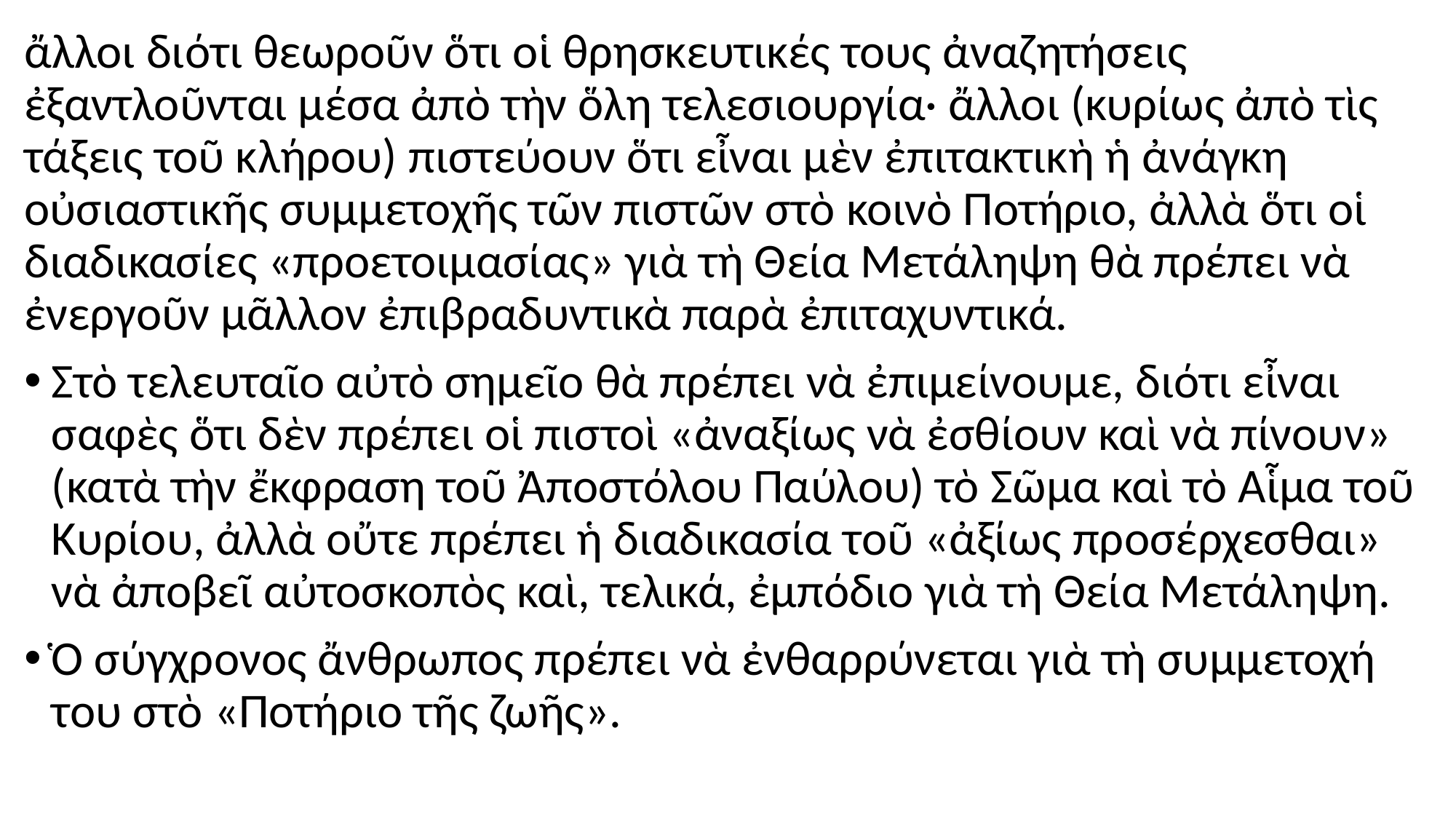

#
ἄλλοι διότι θεωροῦν ὅτι οἱ θρησκευτικές τους ἀναζητήσεις ἐξαντλοῦνται μέσα ἀπὸ τὴν ὅλη τελεσιουργία· ἄλλοι (κυρίως ἀπὸ τὶς τάξεις τοῦ κλήρου) πιστεύουν ὅτι εἶναι μὲν ἐπιτακτικὴ ἡ ἀνάγκη οὐσιαστικῆς συμμετοχῆς τῶν πιστῶν στὸ κοινὸ Ποτήριο, ἀλλὰ ὅτι οἱ διαδικασίες «προετοιμασίας» γιὰ τὴ Θεία Μετάληψη θὰ πρέπει νὰ ἐνεργοῦν μᾶλλον ἐπιβραδυντικὰ παρὰ ἐπιταχυντικά.
Στὸ τελευταῖο αὐτὸ σημεῖο θὰ πρέπει νὰ ἐπιμείνουμε, διότι εἶναι σαφὲς ὅτι δὲν πρέπει οἱ πιστοὶ «ἀναξίως νὰ ἐσθίουν καὶ νὰ πίνουν» (κατὰ τὴν ἔκφραση τοῦ Ἀποστόλου Παύλου) τὸ Σῶμα καὶ τὸ Αἷμα τοῦ Κυρίου, ἀλλὰ οὔτε πρέπει ἡ διαδικασία τοῦ «ἀξίως προσέρχεσθαι» νὰ ἀποβεῖ αὐτοσκοπὸς καὶ, τελικά, ἐμπόδιο γιὰ τὴ Θεία Μετάληψη.
Ὁ σύγχρονος ἄνθρωπος πρέπει νὰ ἐνθαρρύνεται γιὰ τὴ συμμετοχή του στὸ «Ποτήριο τῆς ζωῆς».